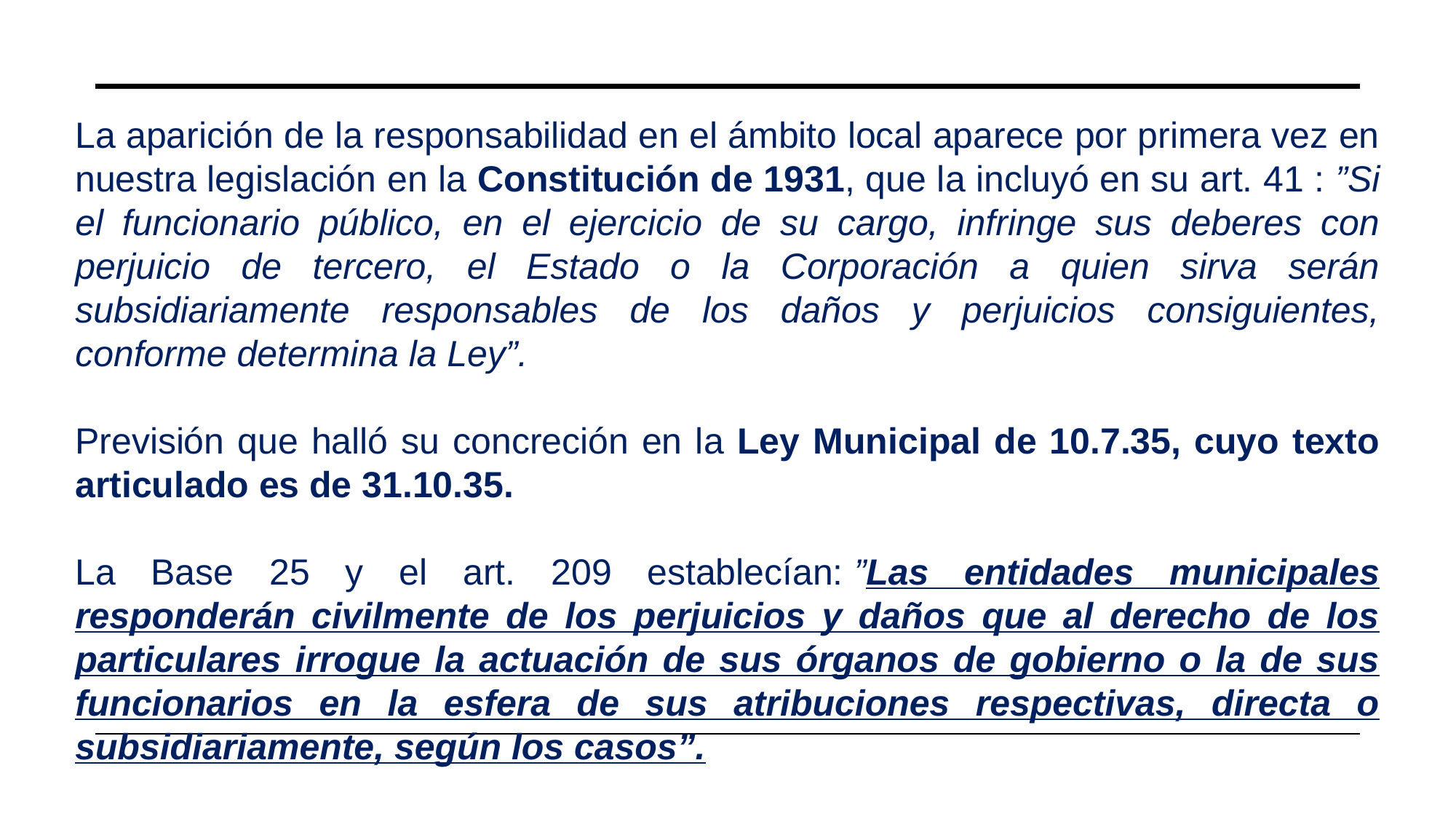

La aparición de la responsabilidad en el ámbito local aparece por primera vez en nuestra legislación en la Constitución de 1931, que la incluyó en su art. 41 : ”Si el funcionario público, en el ejercicio de su cargo, infringe sus deberes con perjuicio de tercero, el Estado o la Corporación a quien sirva serán subsidiariamente responsables de los daños y perjuicios consiguientes, conforme determina la Ley”.

Previsión que halló su concreción en la Ley Municipal de 10.7.35, cuyo texto articulado es de 31.10.35.

La Base 25 y el art. 209 establecían: ”Las entidades municipales responderán civilmente de los perjuicios y daños que al derecho de los particulares irrogue la actuación de sus órganos de gobierno o la de sus funcionarios en la esfera de sus atribuciones respectivas, directa o subsidiariamente, según los casos”.